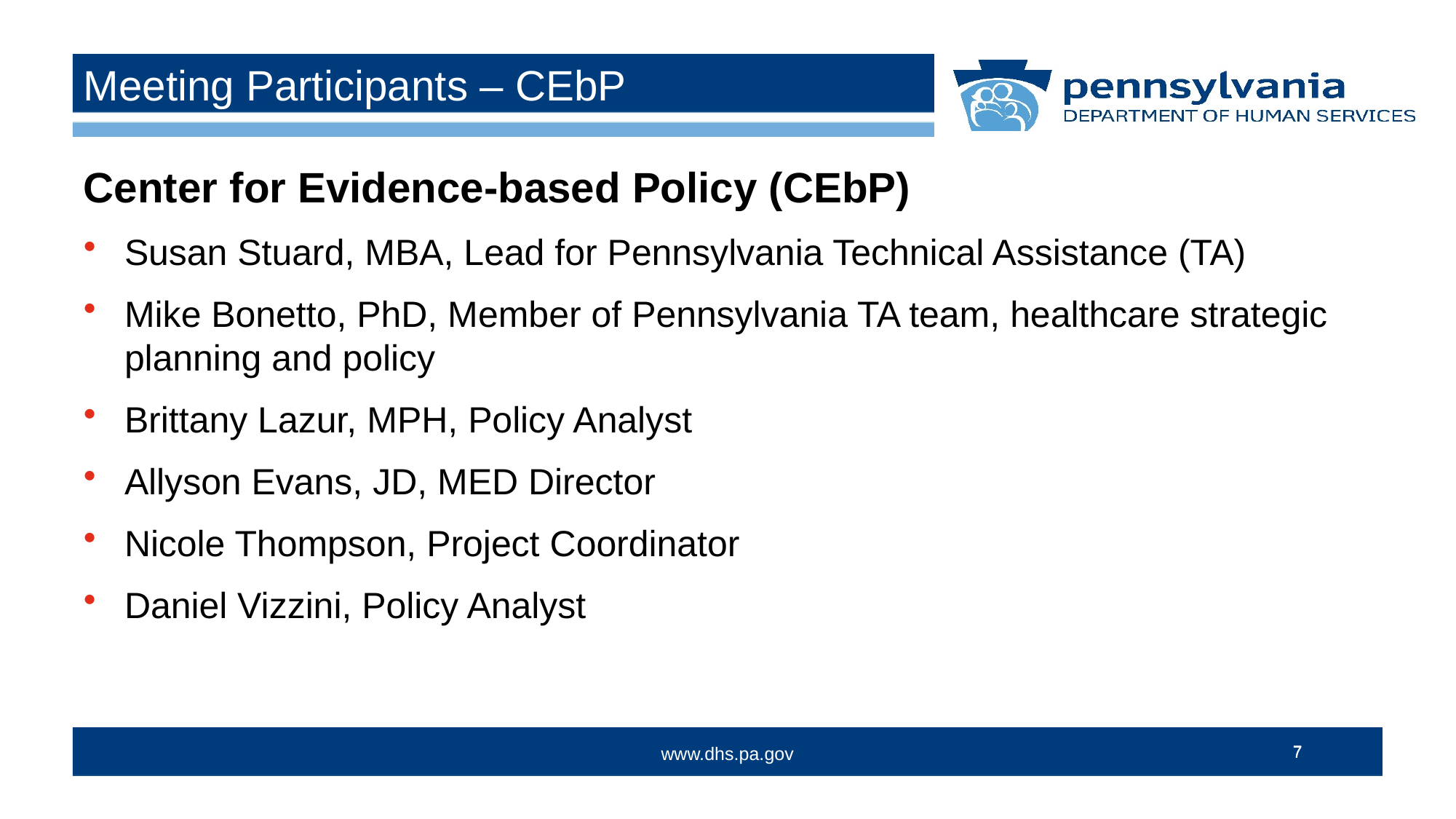

# Meeting Participants – CEbP
Center for Evidence-based Policy (CEbP)
Susan Stuard, MBA, Lead for Pennsylvania Technical Assistance (TA)
Mike Bonetto, PhD, Member of Pennsylvania TA team, healthcare strategic planning and policy
Brittany Lazur, MPH, Policy Analyst
Allyson Evans, JD, MED Director
Nicole Thompson, Project Coordinator
Daniel Vizzini, Policy Analyst
7